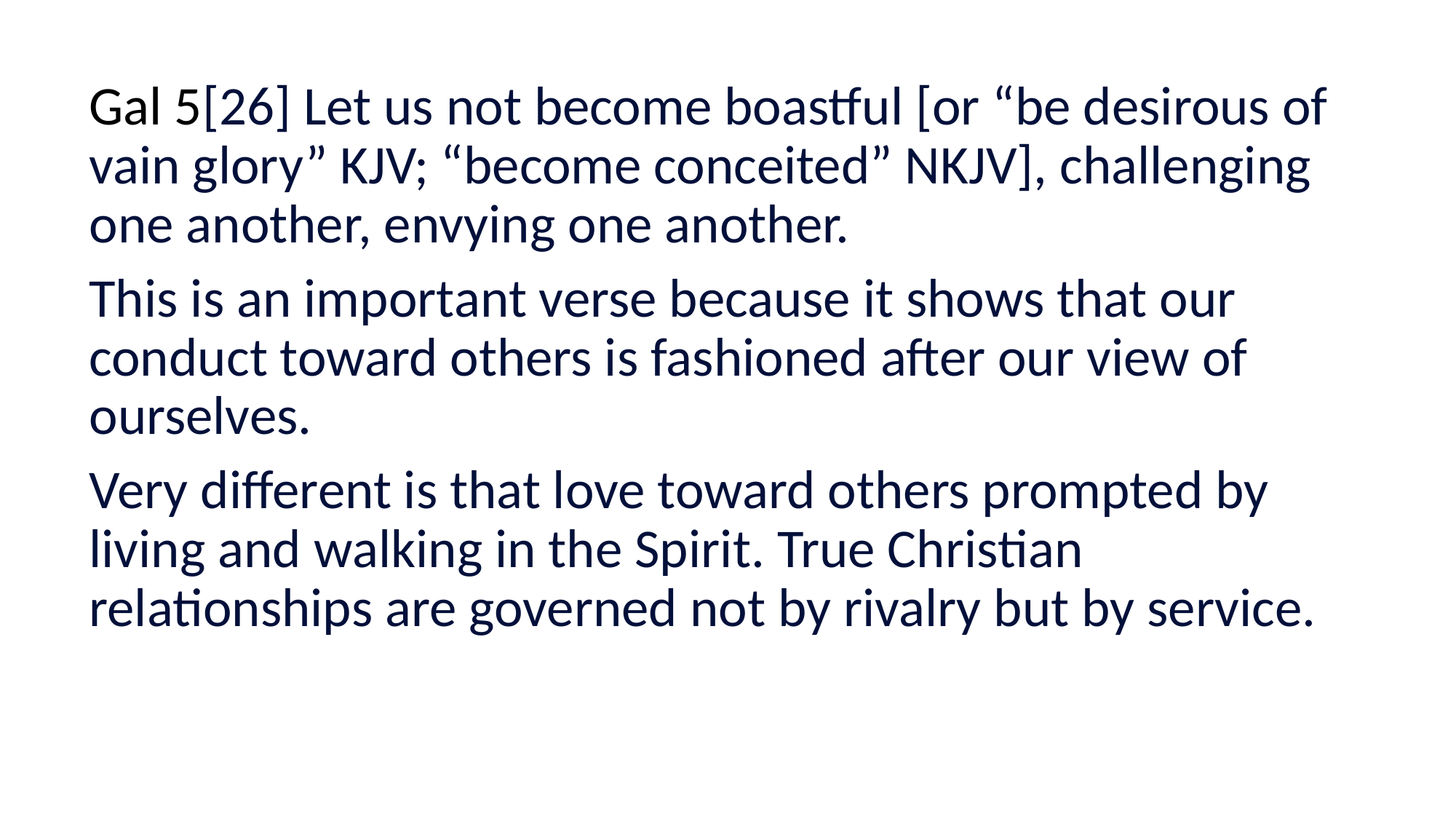

#
Gal 5[26] Let us not become boastful [or “be desirous of vain glory” KJV; “become conceited” NKJV], challenging one another, envying one another.
This is an important verse because it shows that our conduct toward others is fashioned after our view of ourselves.
Very different is that love toward others prompted by living and walking in the Spirit. True Christian relationships are governed not by rivalry but by service.